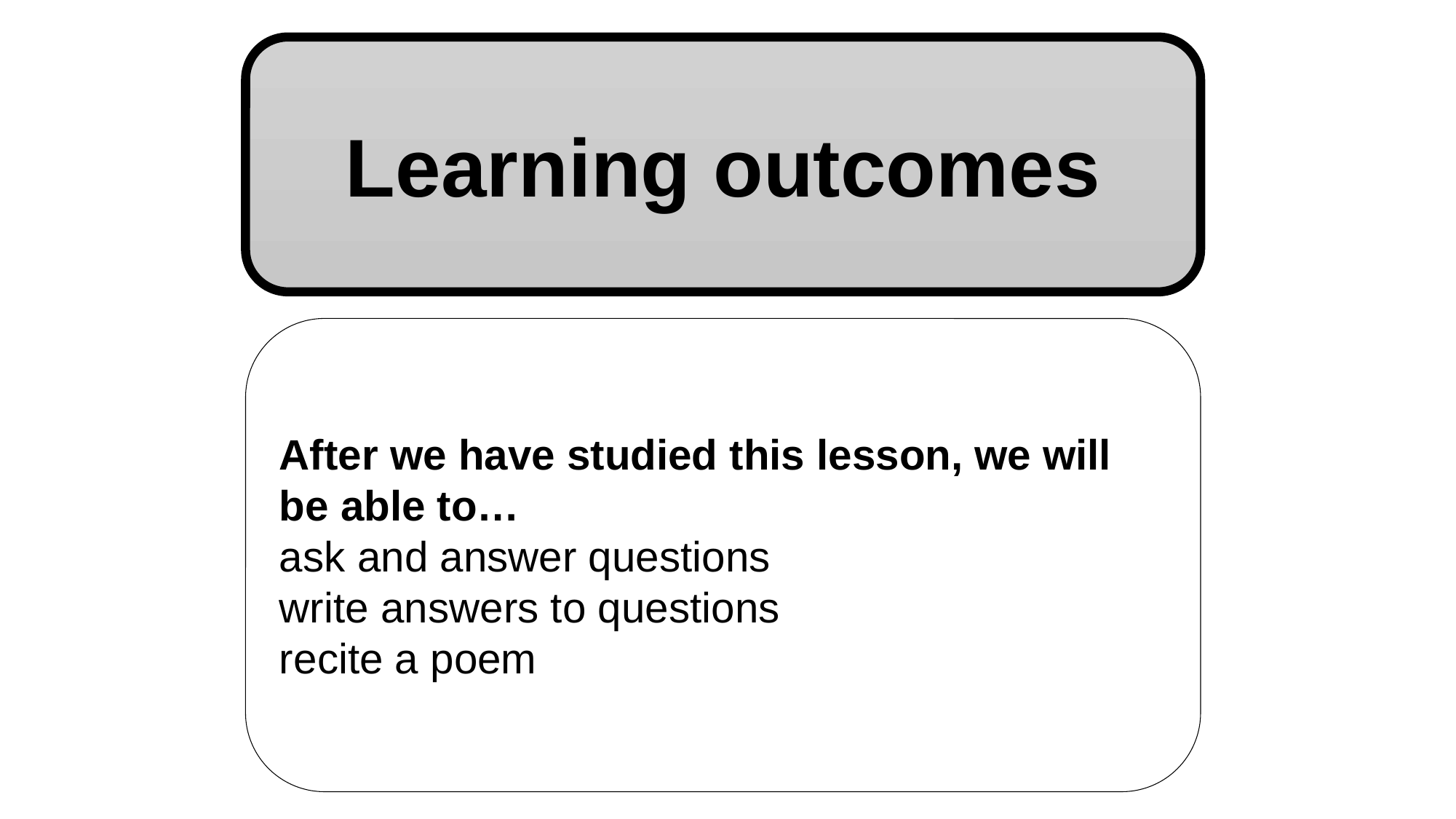

Learning outcomes
After we have studied this lesson, we will be able to…
ask and answer questions
write answers to questions
recite a poem